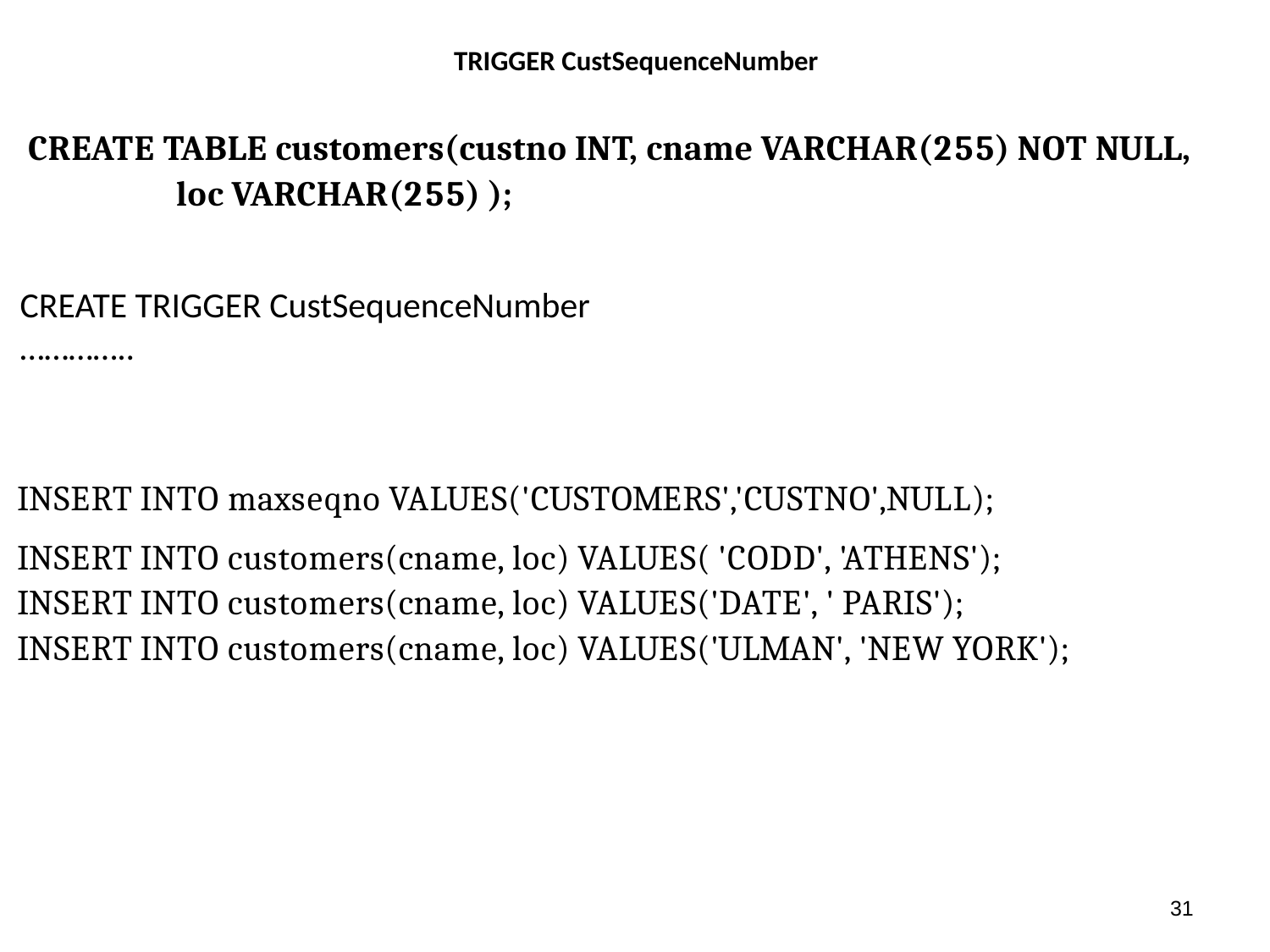

# TRIGGER CustSequenceNumber
CREATE TABLE customers(custno INT, cname VARCHAR(255) NOT NULL,
                   loc VARCHAR(255) );
CREATE TRIGGER CustSequenceNumber
…………..
INSERT INTO maxseqno VALUES('CUSTOMERS','CUSTNO',NULL);
INSERT INTO customers(cname, loc) VALUES( 'CODD', 'ATHENS');
INSERT INTO customers(cname, loc) VALUES('DATE', ' PARIS');
INSERT INTO customers(cname, loc) VALUES('ULMAN', 'NEW YORK');
31